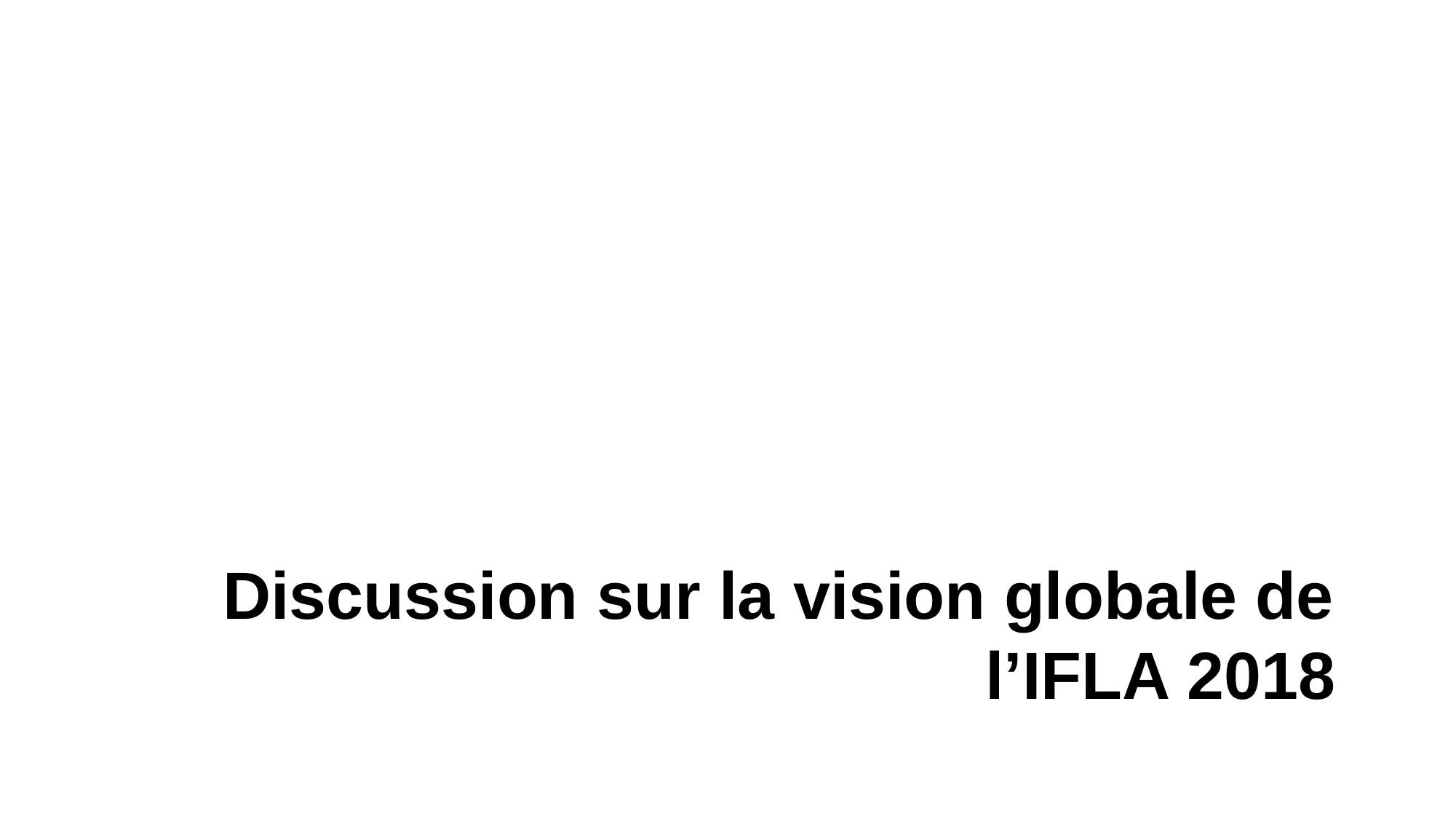

# Discussion sur la vision globale de l’IFLA 2018